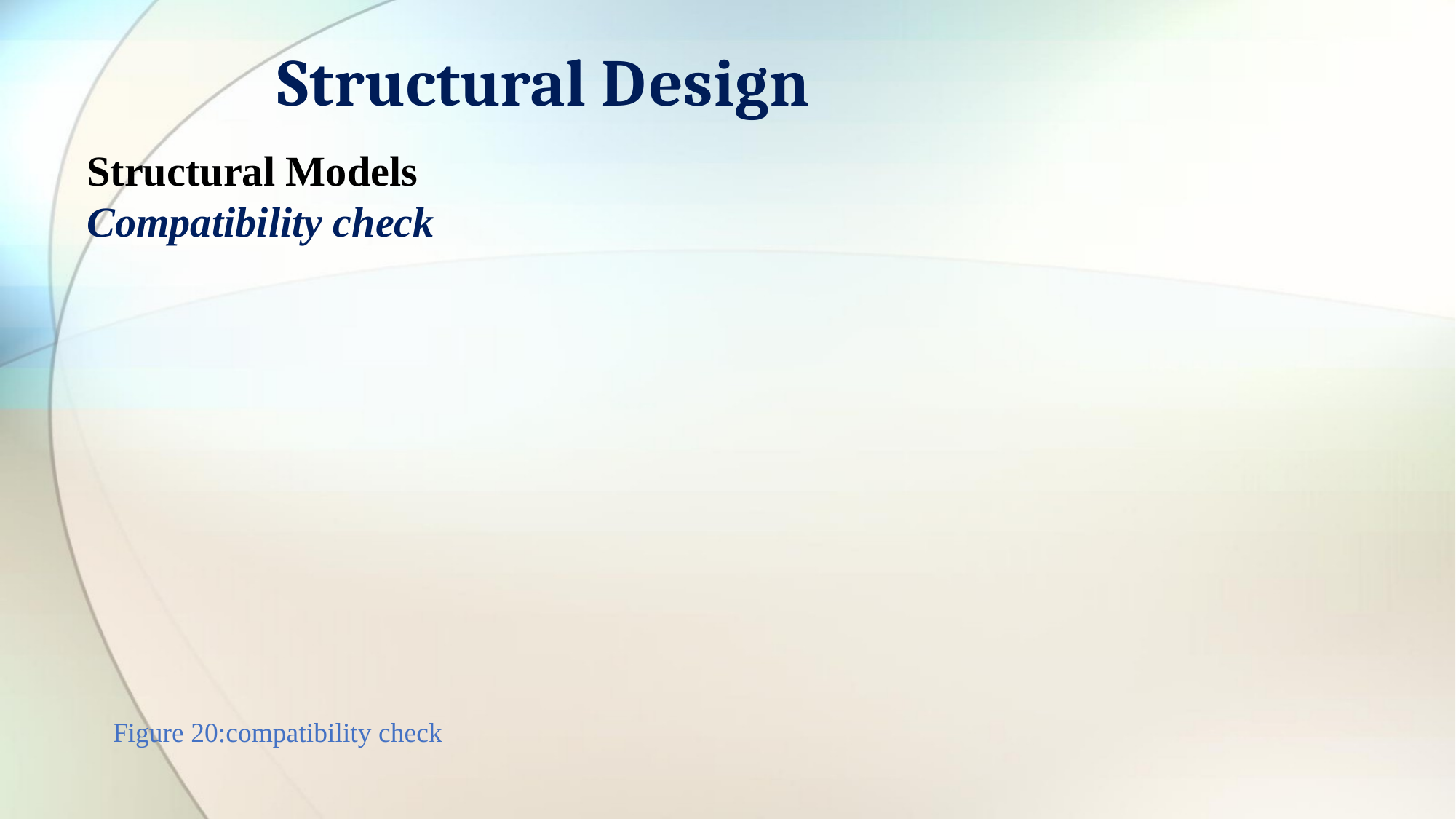

# Structural Design
Structural Models
Compatibility check
Figure 20:compatibility check